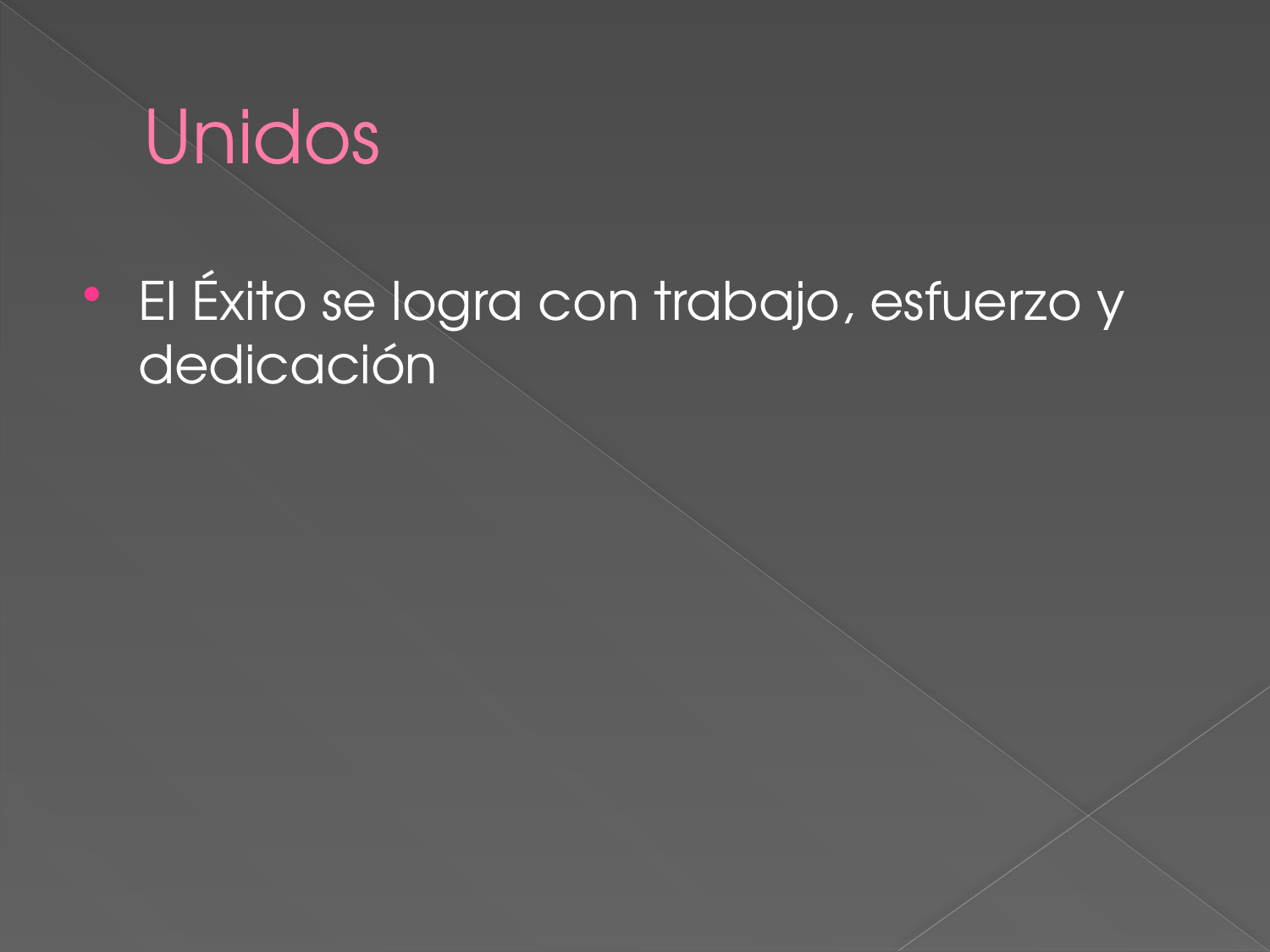

# Unidos
El Éxito se logra con trabajo, esfuerzo y dedicación